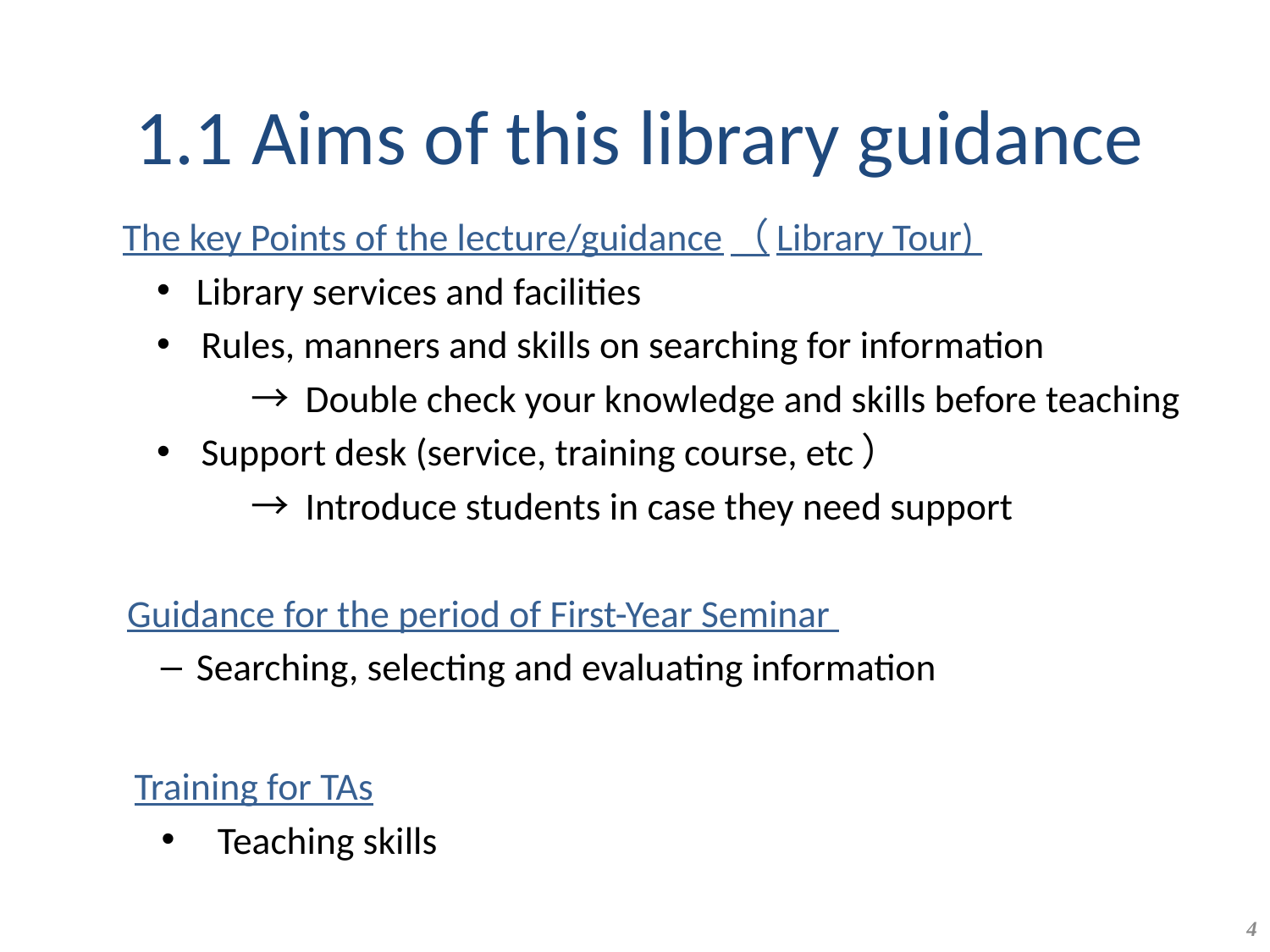

1.1 Aims of this library guidance
The key Points of the lecture/guidance（Library Tour)
  Library services and facilities
Rules, manners and skills on searching for information
　→ Double check your knowledge and skills before teaching
Support desk (service, training course, etc）
　→ Introduce students in case they need support

Guidance for the period of First-Year Seminar
Searching, selecting and evaluating information

Training for TAs
　Teaching skills
4